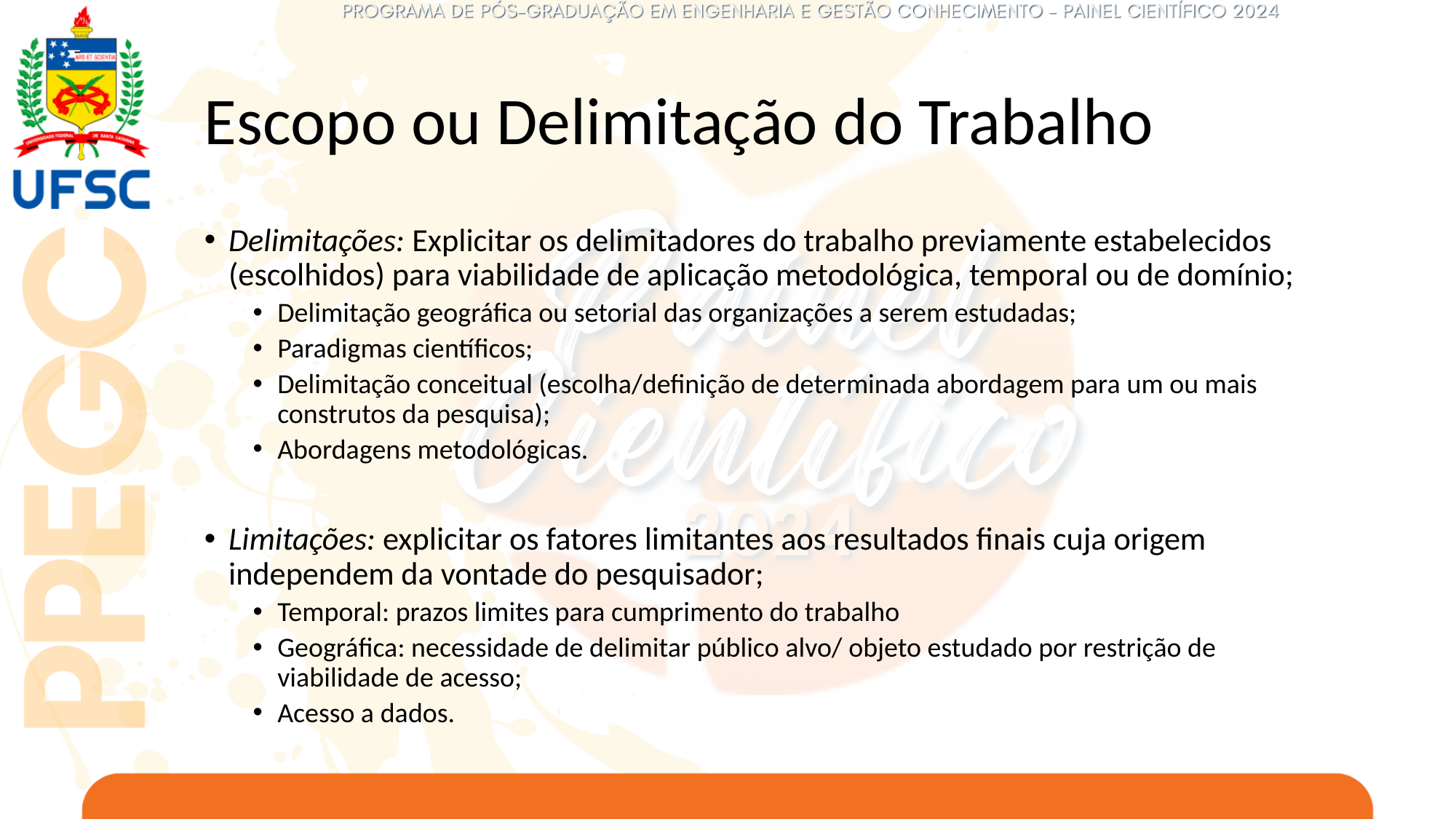

# Escopo ou Delimitação do Trabalho
Delimitações: Explicitar os delimitadores do trabalho previamente estabelecidos (escolhidos) para viabilidade de aplicação metodológica, temporal ou de domínio;
Delimitação geográfica ou setorial das organizações a serem estudadas;
Paradigmas científicos;
Delimitação conceitual (escolha/definição de determinada abordagem para um ou mais construtos da pesquisa);
Abordagens metodológicas.

Limitações: explicitar os fatores limitantes aos resultados finais cuja origem independem da vontade do pesquisador;
Temporal: prazos limites para cumprimento do trabalho
Geográfica: necessidade de delimitar público alvo/ objeto estudado por restrição de viabilidade de acesso;
Acesso a dados.